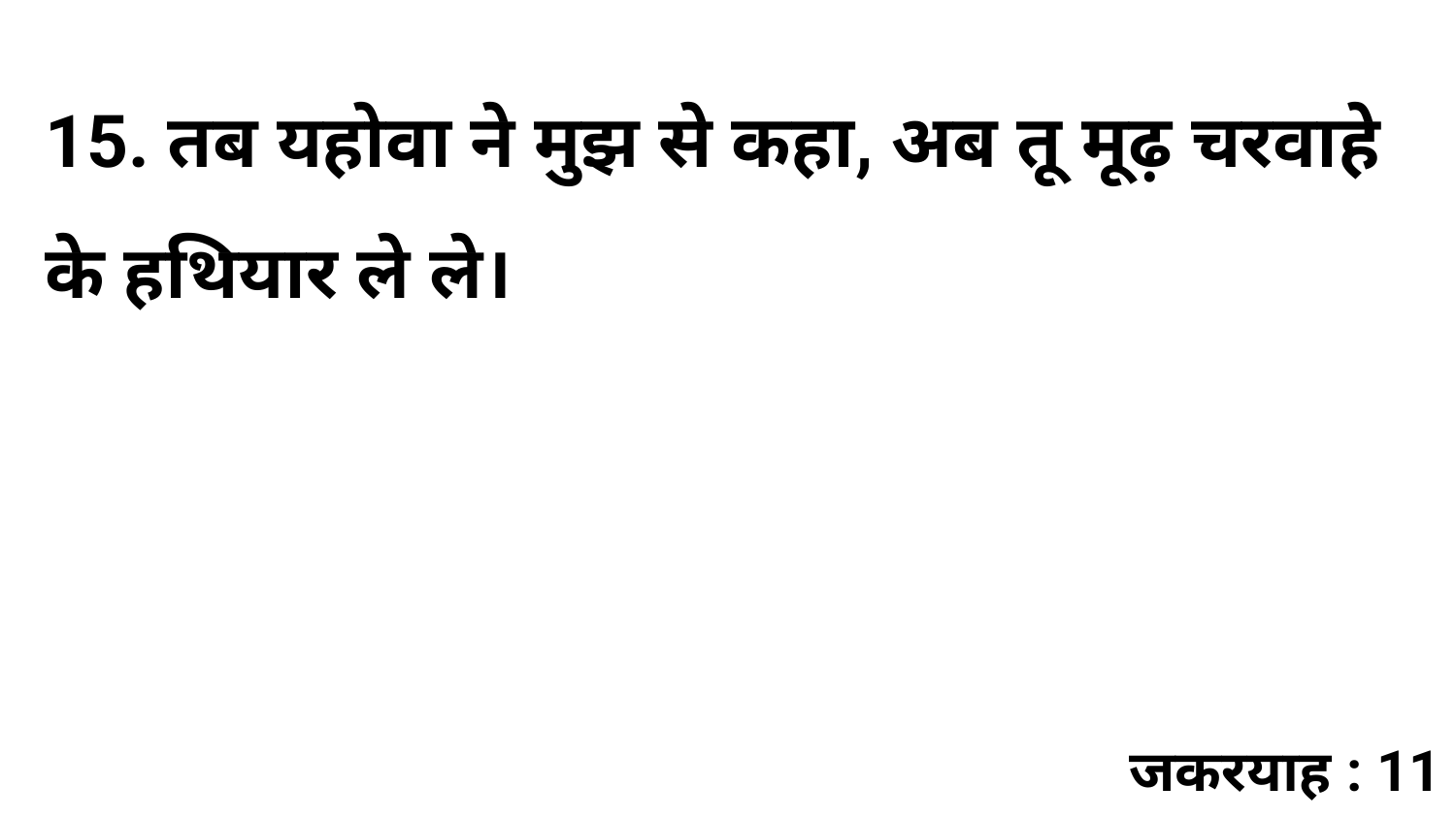

15. तब यहोवा ने मुझ से कहा, अब तू मूढ़ चरवाहे के हथियार ले ले।
जकरयाह : 11